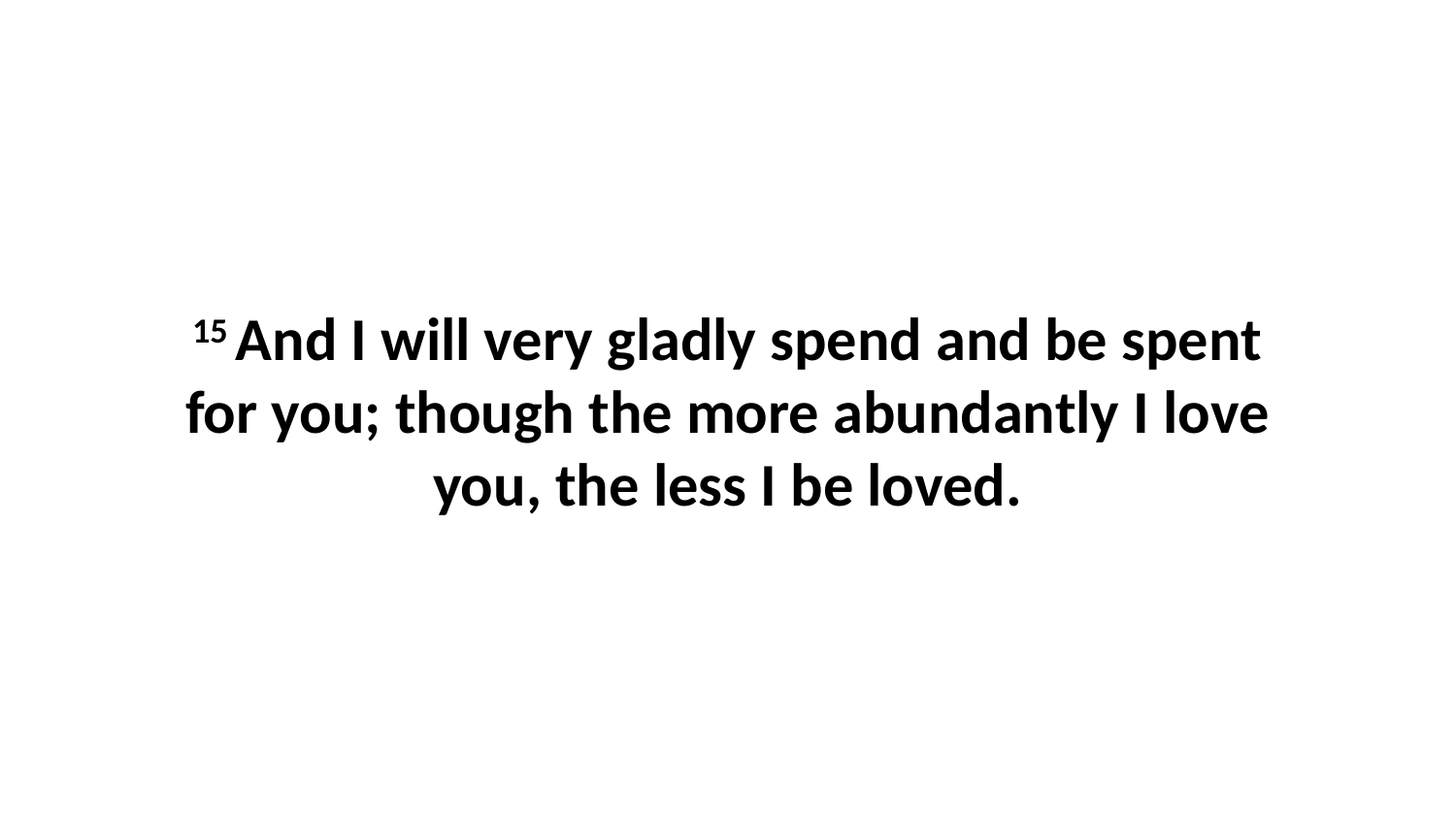

15 And I will very gladly spend and be spent for you; though the more abundantly I love you, the less I be loved.